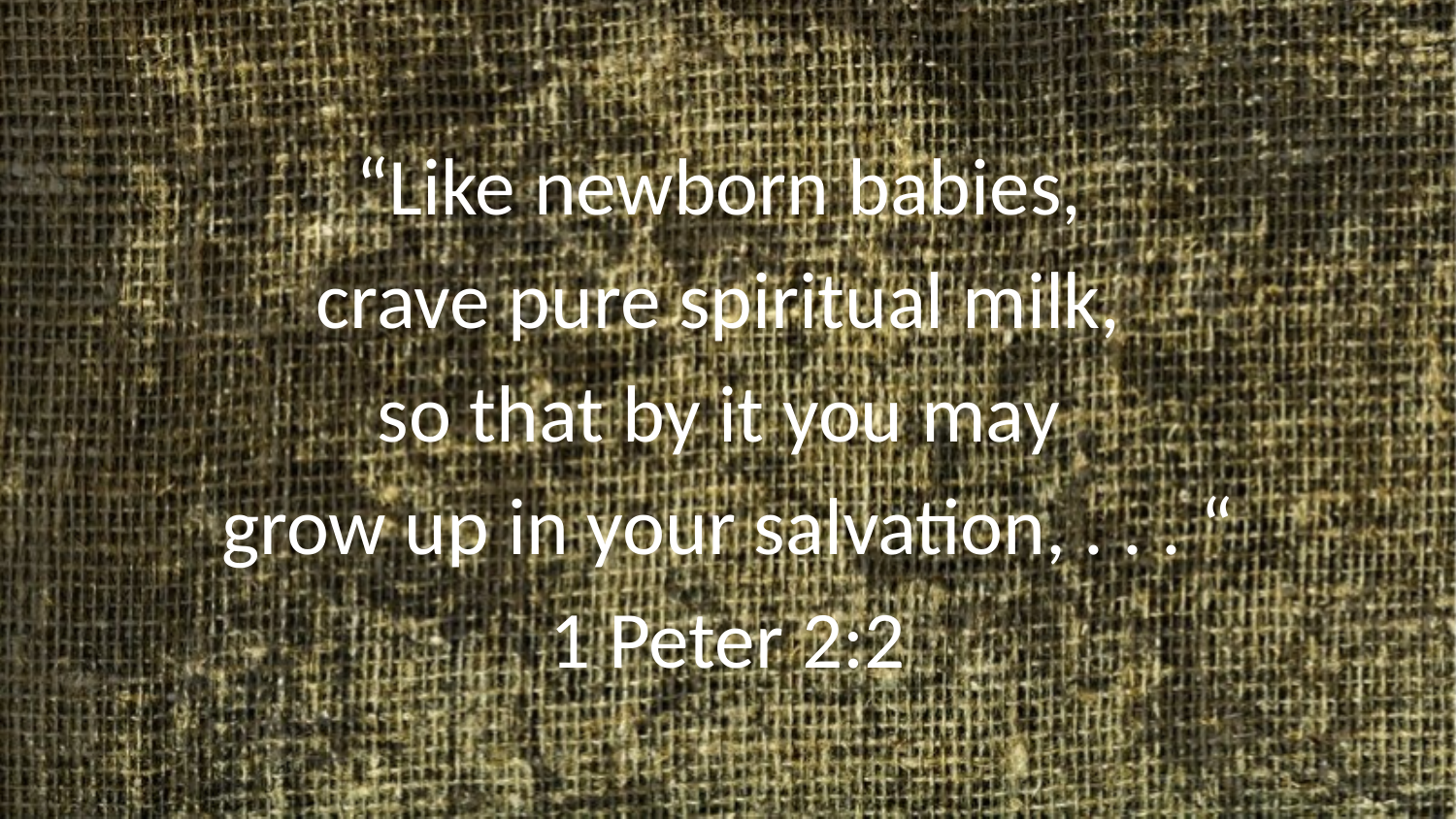

“Like newborn babies,
crave pure spiritual milk,
so that by it you may
grow up in your salvation, . . . “
1 Peter 2:2